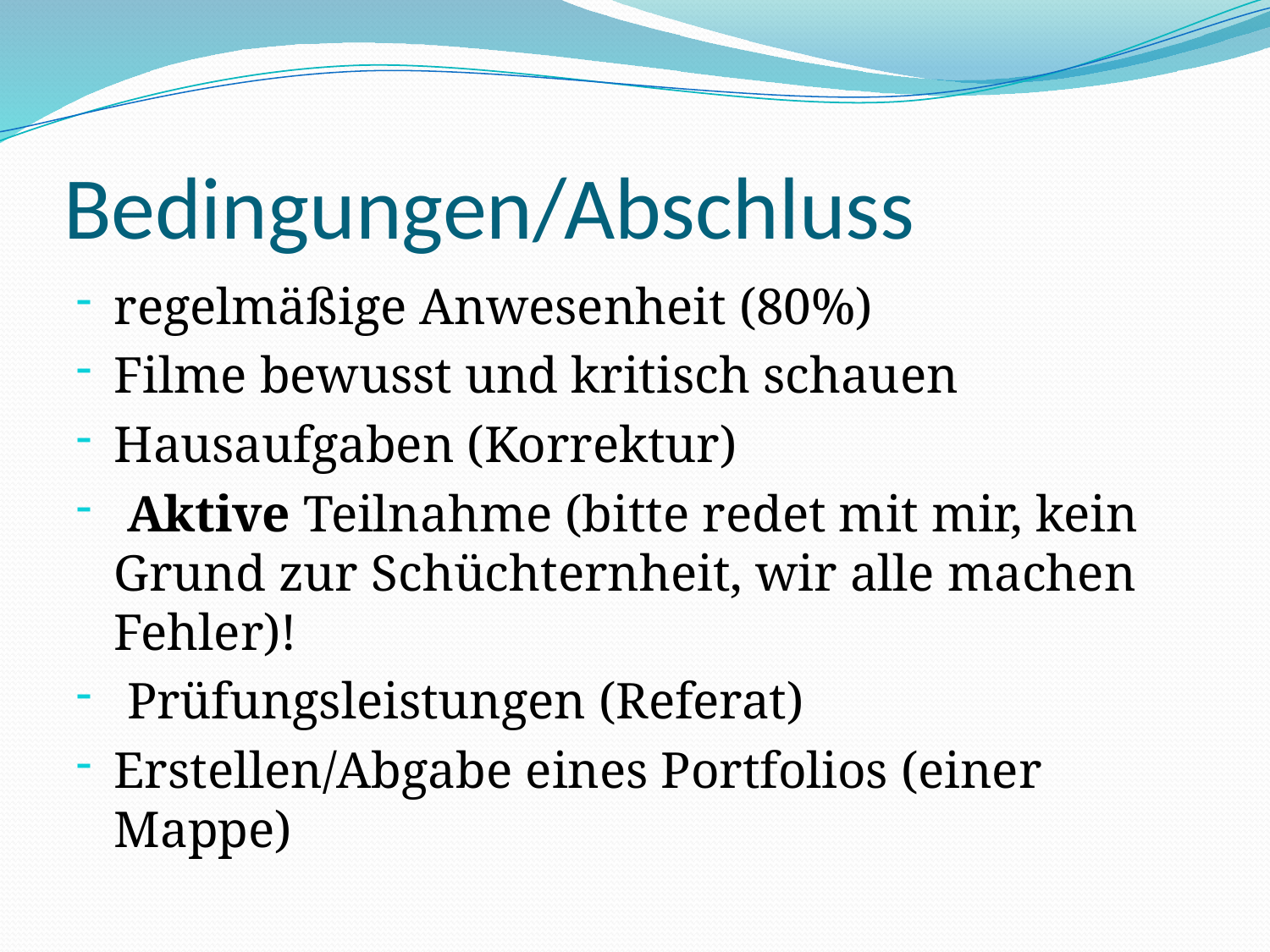

# Bedingungen/Abschluss
regelmäßige Anwesenheit (80%)
Filme bewusst und kritisch schauen
Hausaufgaben (Korrektur)
 Aktive Teilnahme (bitte redet mit mir, kein Grund zur Schüchternheit, wir alle machen Fehler)!
 Prüfungsleistungen (Referat)
Erstellen/Abgabe eines Portfolios (einer Mappe)